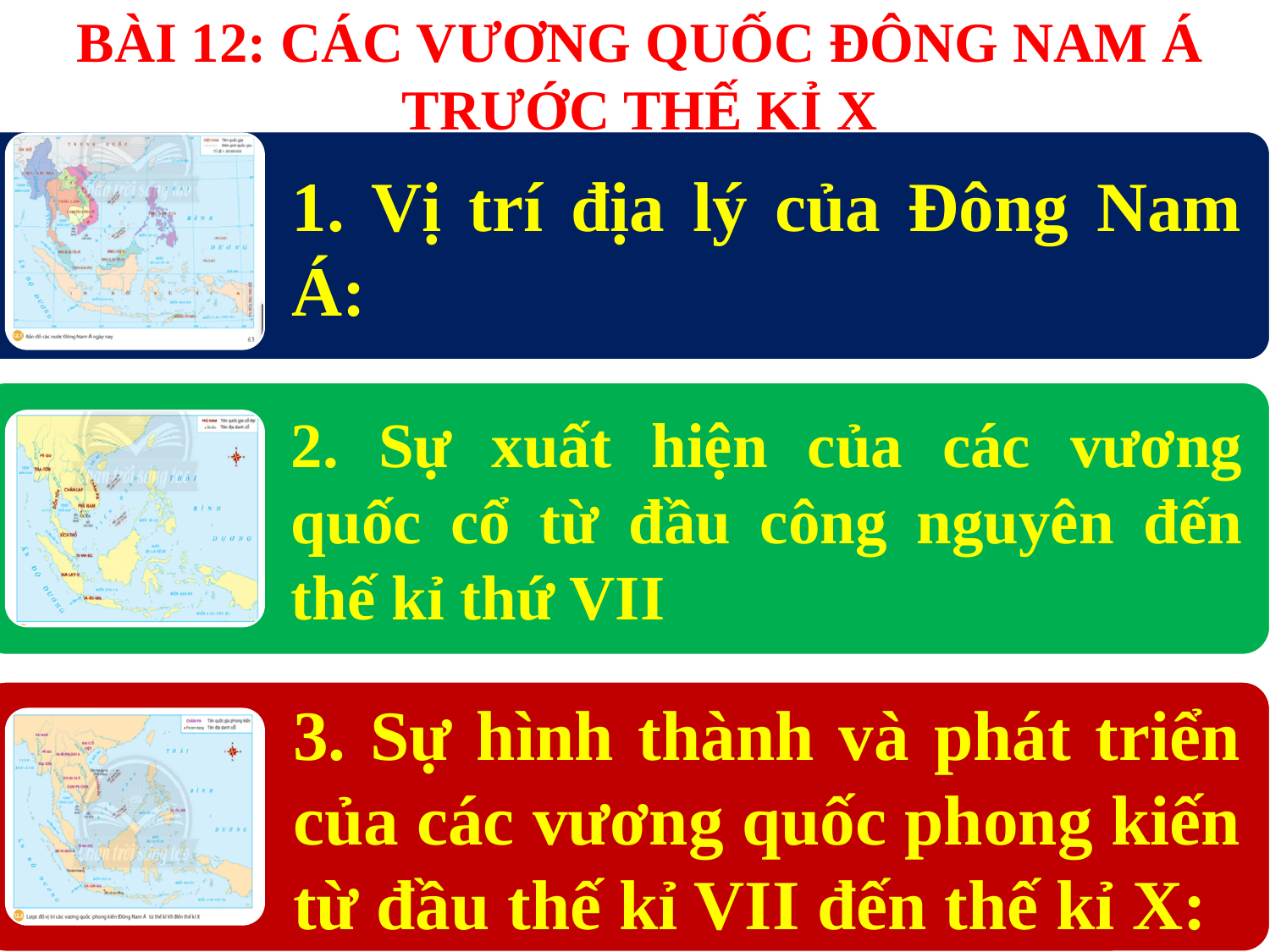

BÀI 12: CÁC VƯƠNG QUỐC ĐÔNG NAM Á TRƯỚC THẾ KỈ X
1. Vị trí địa lý của Đông Nam Á:
2. Sự xuất hiện của các vương quốc cổ từ đầu công nguyên đến thế kỉ thứ VII
3. Sự hình thành và phát triển của các vương quốc phong kiến từ đầu thế kỉ VII đến thế kỉ X: